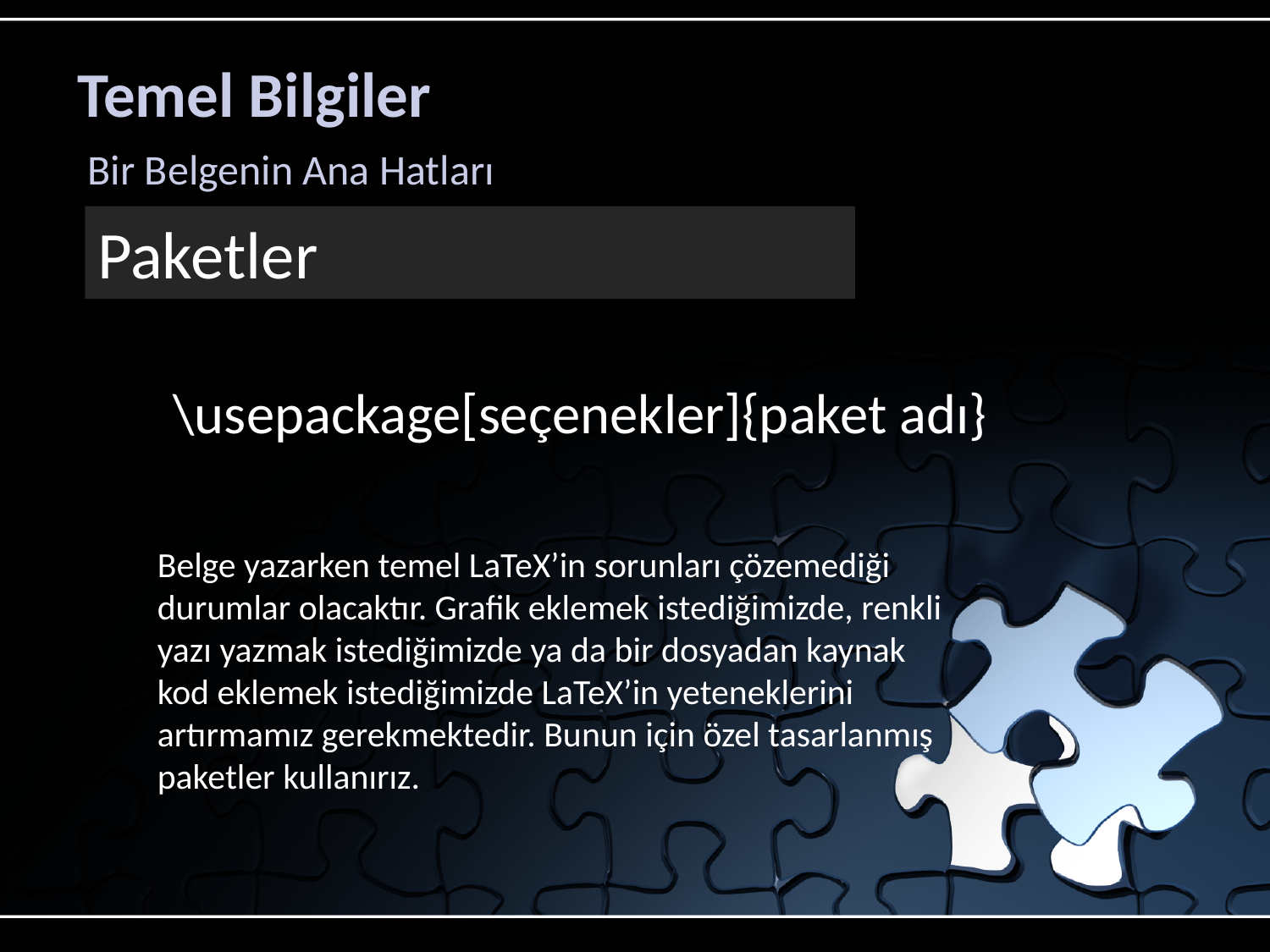

# Temel Bilgiler
Bir Belgenin Ana Hatları
Paketler
\usepackage[seçenekler]{paket adı}
Belge yazarken temel LaTeX’in sorunları çözemediği durumlar olacaktır. Grafik eklemek istediğimizde, renkli yazı yazmak istediğimizde ya da bir dosyadan kaynak kod eklemek istediğimizde LaTeX’in yeteneklerini artırmamız gerekmektedir. Bunun için özel tasarlanmış paketler kullanırız.